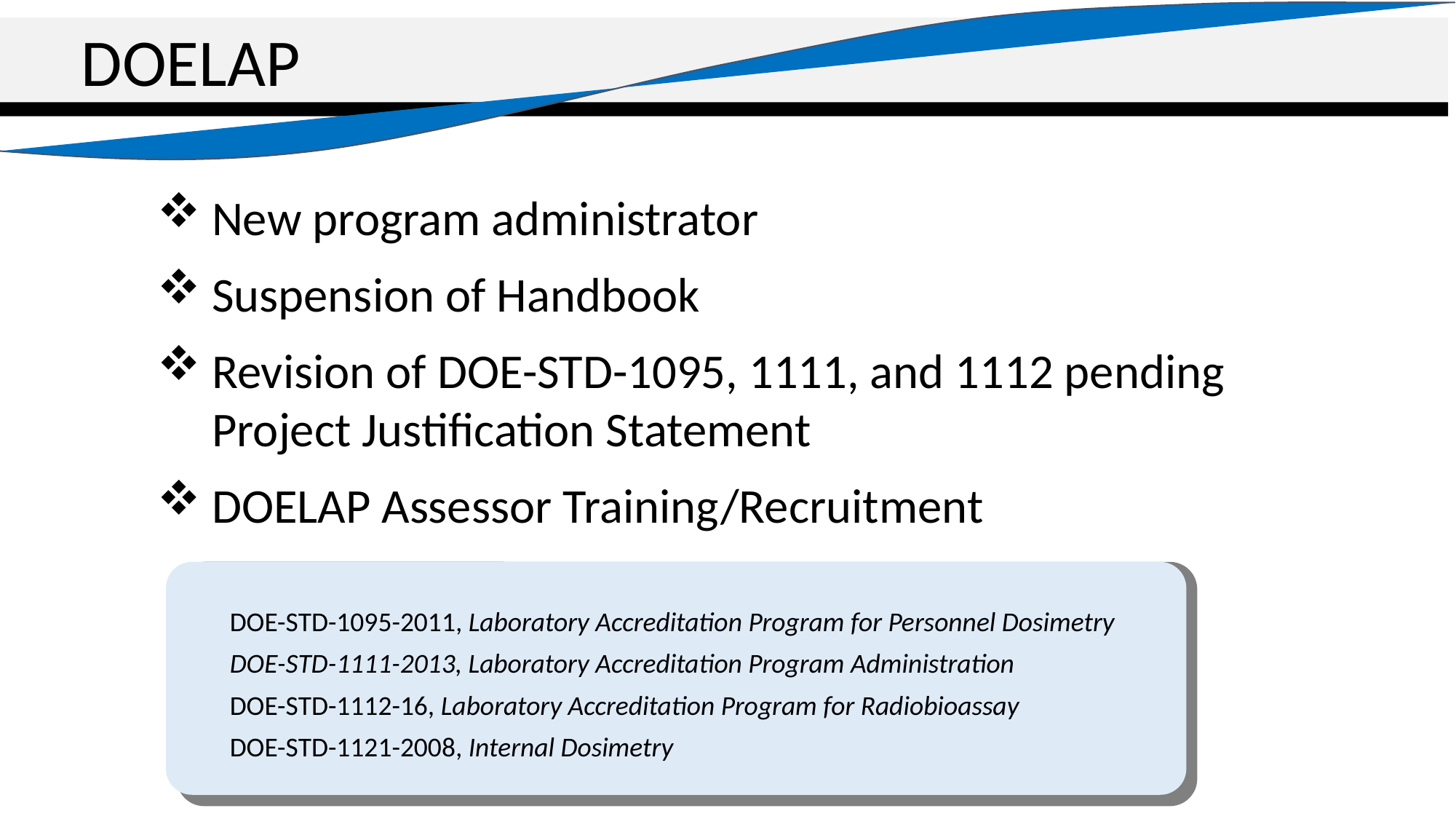

DOELAP
New program administrator
Suspension of Handbook
Revision of DOE-STD-1095, 1111, and 1112 pending Project Justification Statement
DOELAP Assessor Training/Recruitment

DOE-STD-1095-2011, Laboratory Accreditation Program for Personnel Dosimetry
DOE-STD-1111-2013, Laboratory Accreditation Program Administration
DOE-STD-1112-16, Laboratory Accreditation Program for Radiobioassay
DOE-STD-1121-2008, Internal Dosimetry